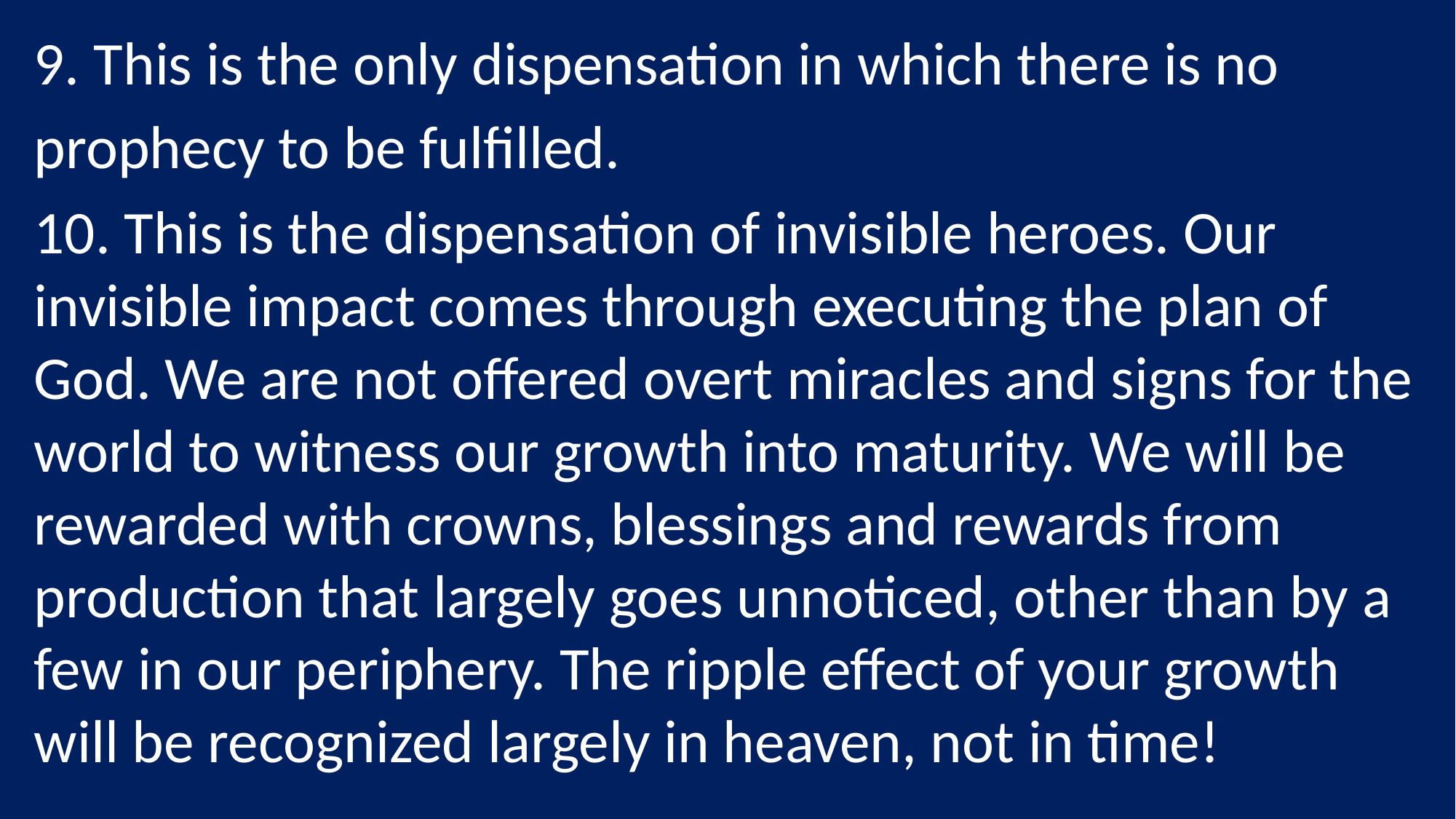

9. This is the only dispensation in which there is no prophecy to be fulfilled.
10. This is the dispensation of invisible heroes. Our invisible impact comes through executing the plan of God. We are not offered overt miracles and signs for the world to witness our growth into maturity. We will be rewarded with crowns, blessings and rewards from production that largely goes unnoticed, other than by a few in our periphery. The ripple effect of your growth will be recognized largely in heaven, not in time!